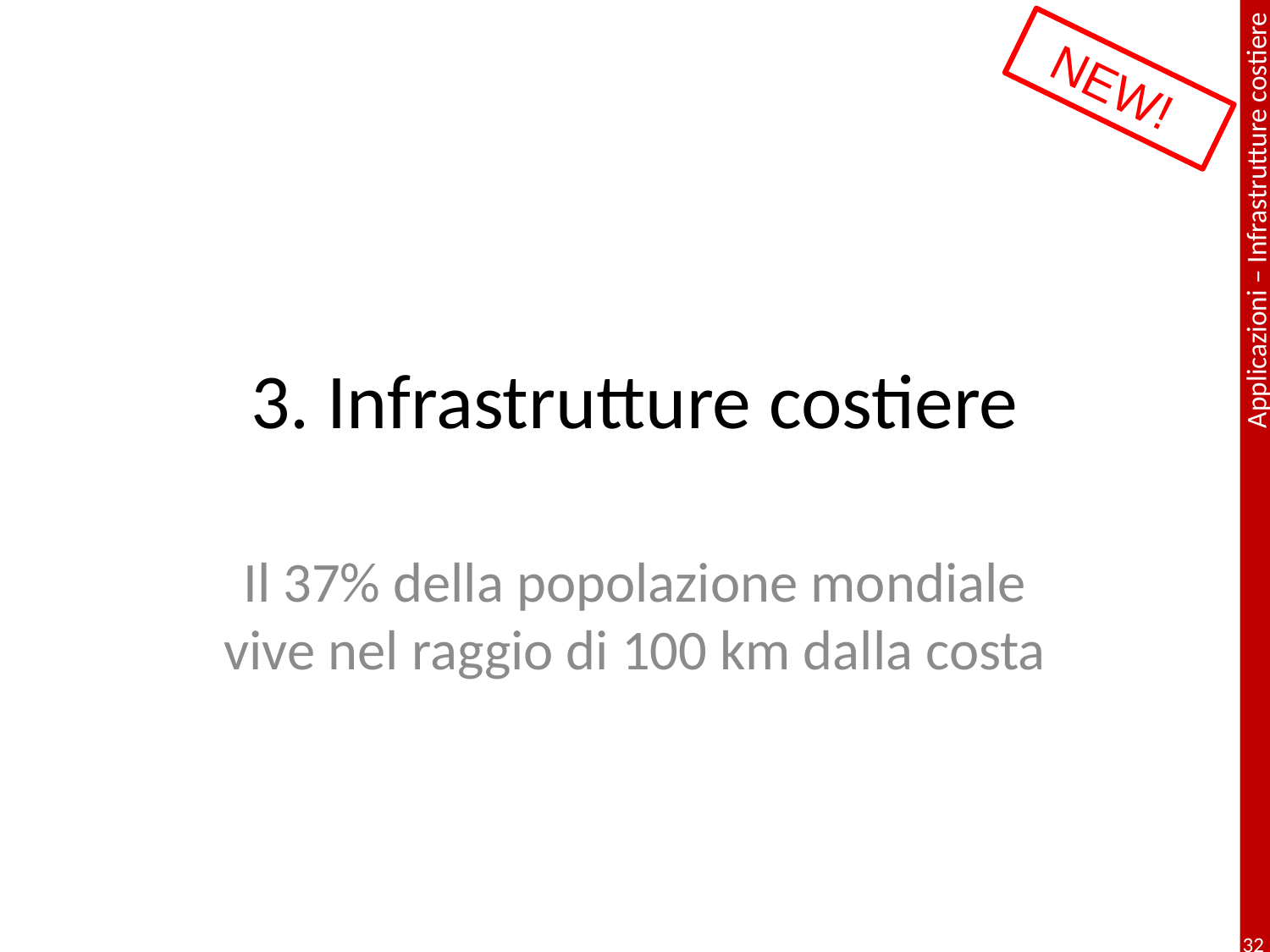

NEW!
# 3. Infrastrutture costiere
Il 37% della popolazione mondiale vive nel raggio di 100 km dalla costa
32